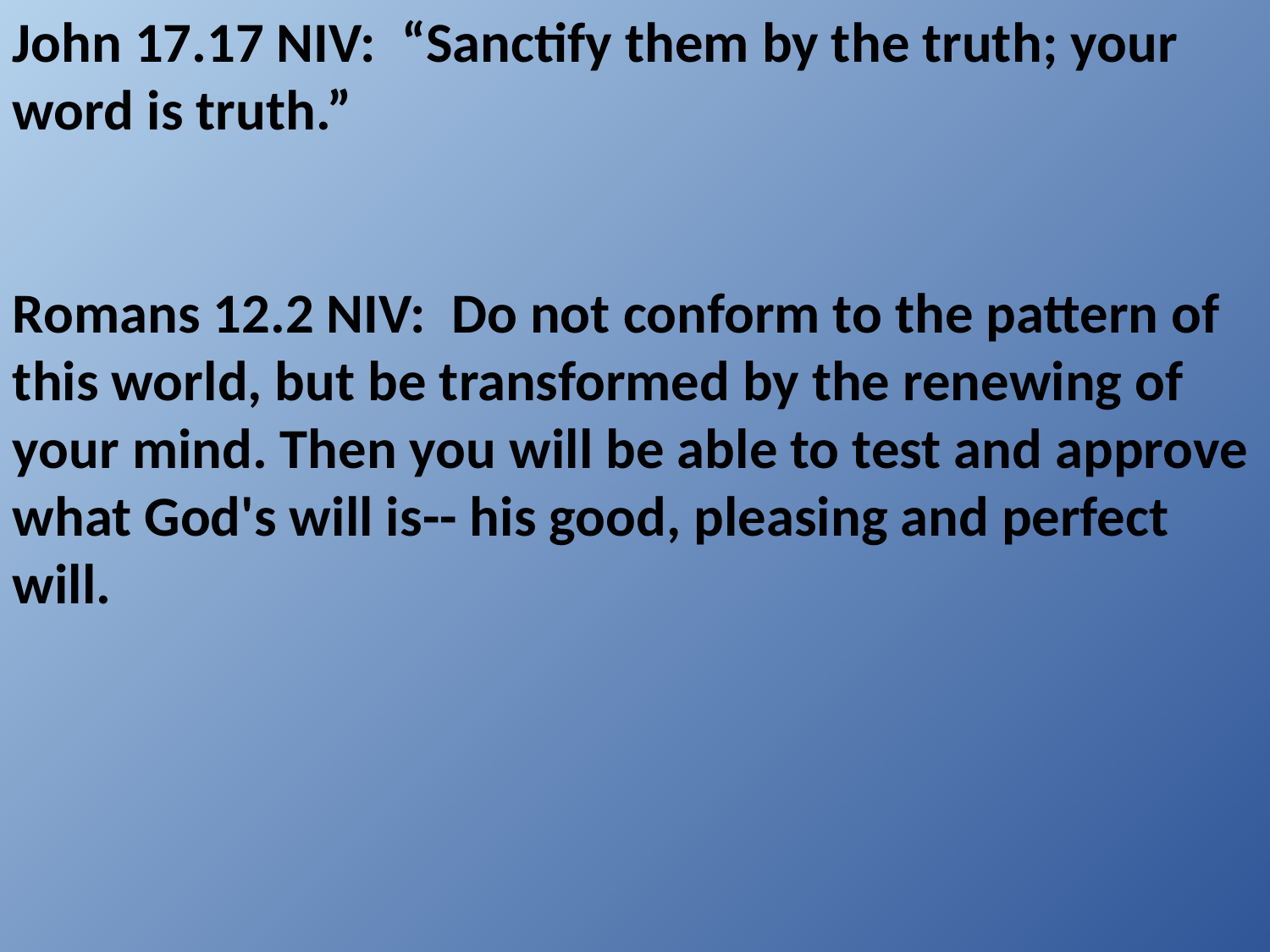

John 17.17 NIV:  “Sanctify them by the truth; your word is truth.”

Romans 12.2 NIV:  Do not conform to the pattern of this world, but be transformed by the renewing of your mind. Then you will be able to test and approve what God's will is-- his good, pleasing and perfect will.